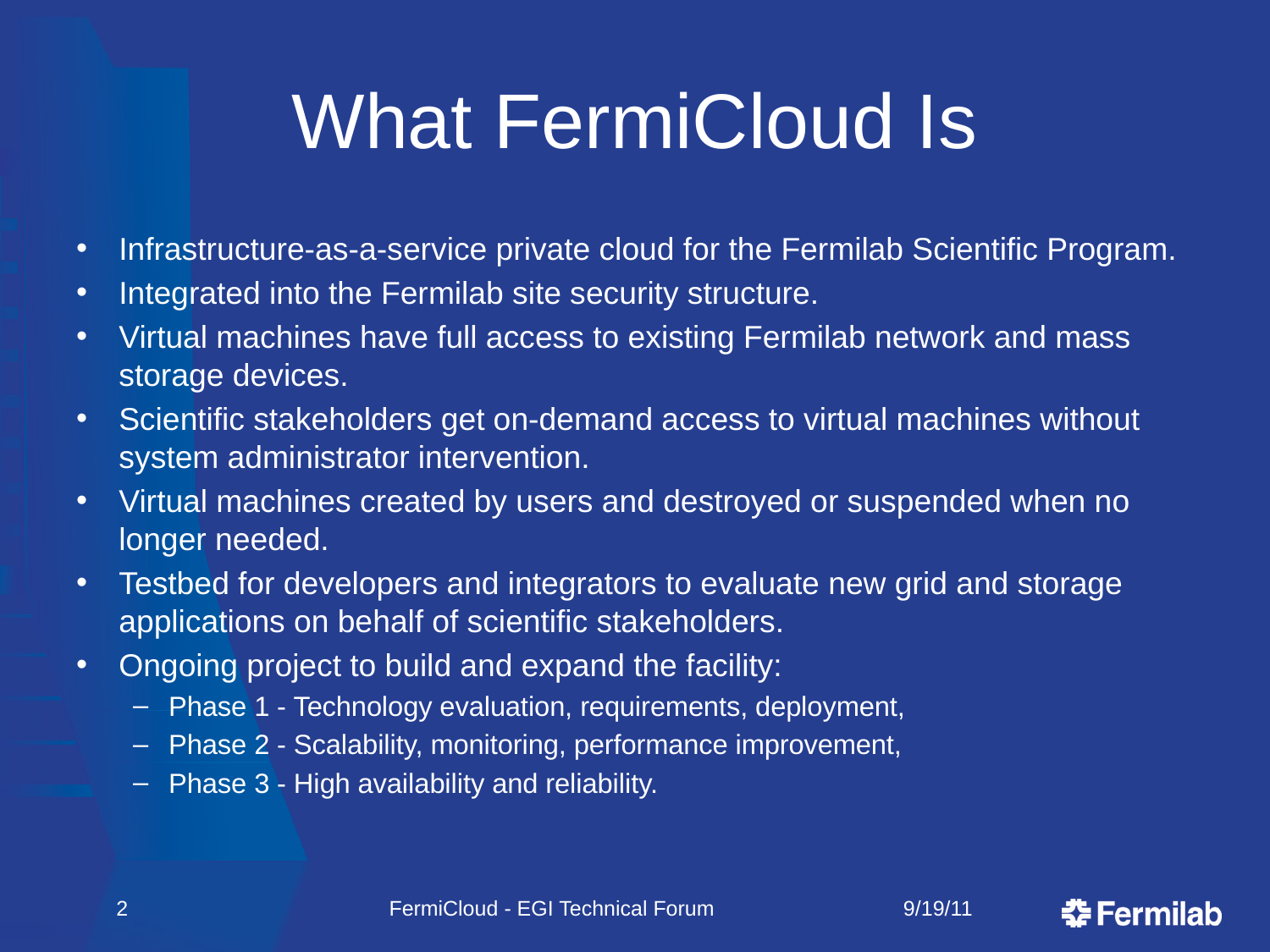

# What FermiCloud Is
Infrastructure-as-a-service private cloud for the Fermilab Scientific Program.
Integrated into the Fermilab site security structure.
Virtual machines have full access to existing Fermilab network and mass storage devices.
Scientific stakeholders get on-demand access to virtual machines without system administrator intervention.
Virtual machines created by users and destroyed or suspended when no longer needed.
Testbed for developers and integrators to evaluate new grid and storage applications on behalf of scientific stakeholders.
Ongoing project to build and expand the facility:
Phase 1 - Technology evaluation, requirements, deployment,
Phase 2 - Scalability, monitoring, performance improvement,
Phase 3 - High availability and reliability.

2
FermiCloud - EGI Technical Forum
9/19/11